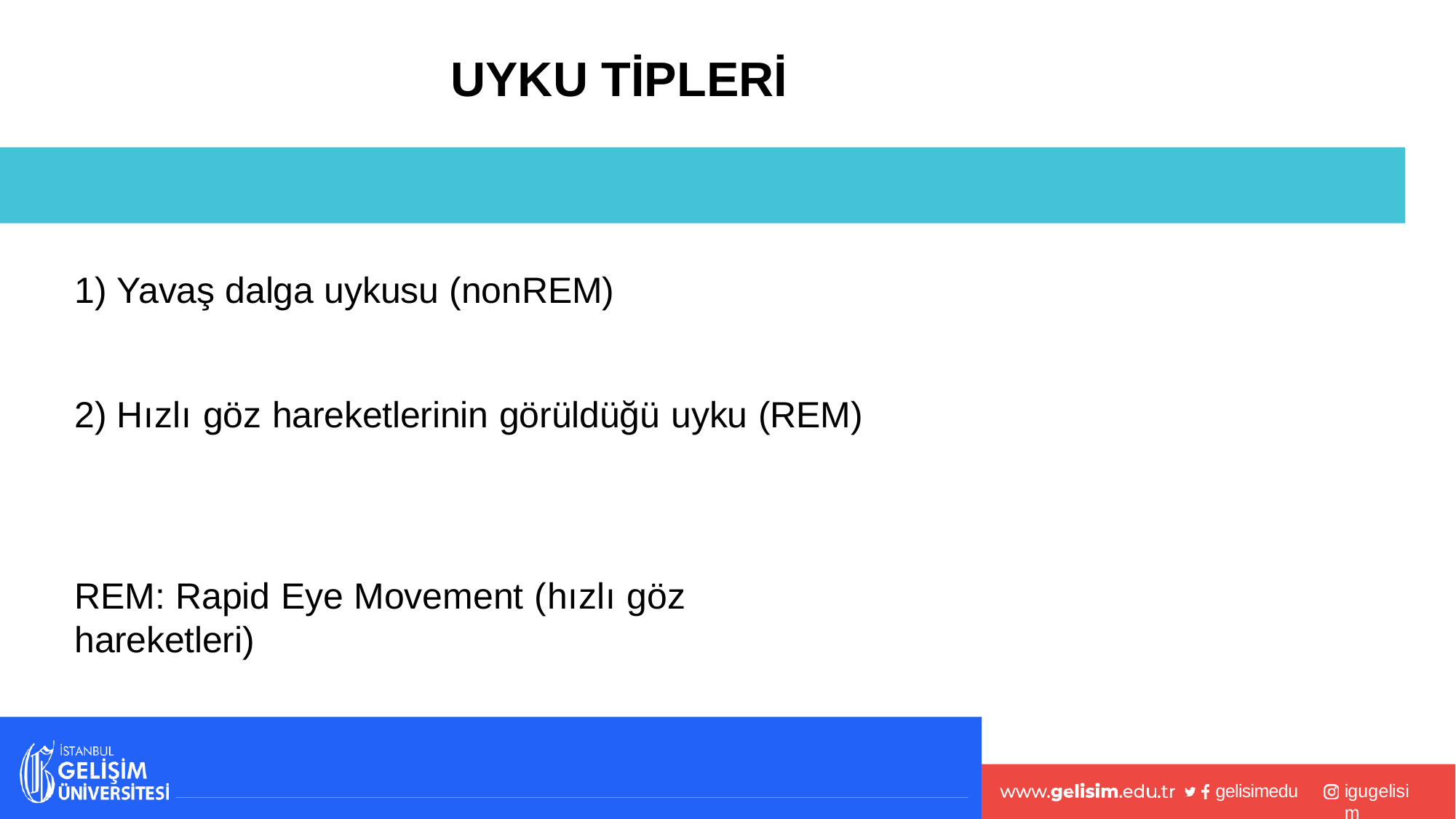

# UYKU TİPLERİ
Yavaş dalga uykusu (nonREM)

Hızlı göz hareketlerinin görüldüğü uyku (REM)
REM: Rapid Eye Movement (hızlı göz hareketleri)
gelisimedu
igugelisim